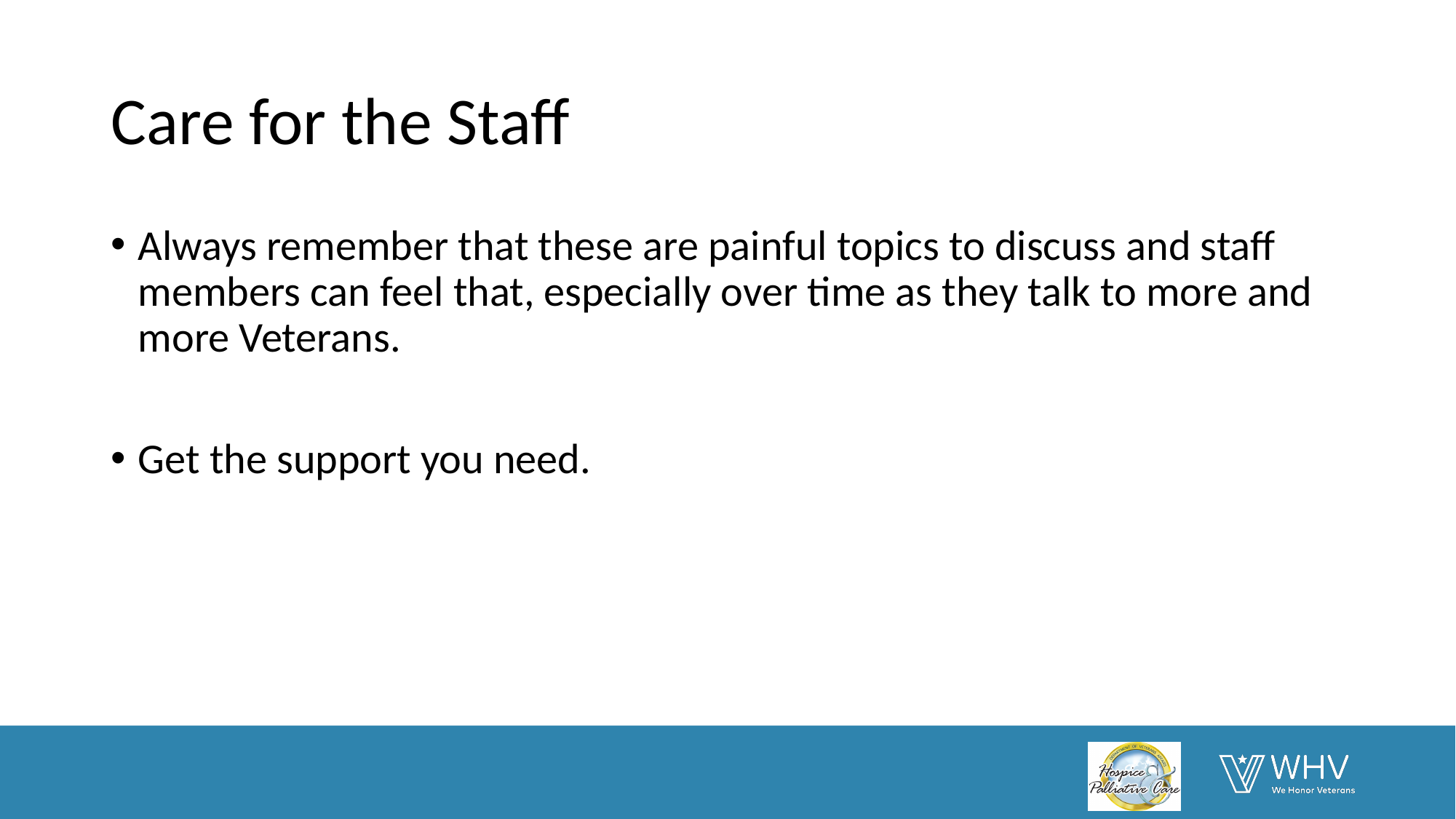

# Care for the Staff
Always remember that these are painful topics to discuss and staff members can feel that, especially over time as they talk to more and more Veterans.

Get the support you need.